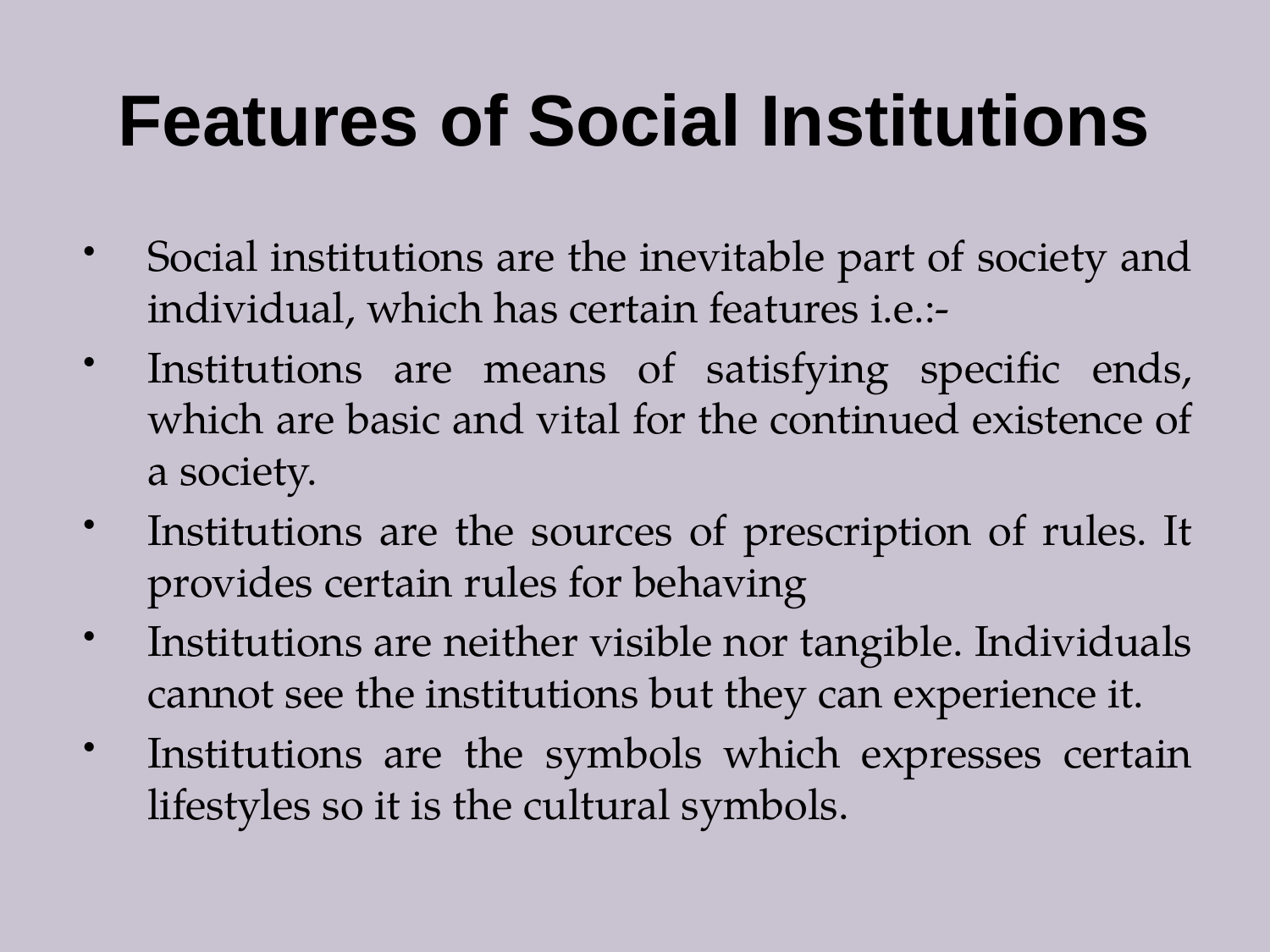

# Features of Social Institutions
Social institutions are the inevitable part of society and individual, which has certain features i.e.:-
Institutions are means of satisfying specific ends, which are basic and vital for the continued existence of a society.
Institutions are the sources of prescription of rules. It provides certain rules for behaving
Institutions are neither visible nor tangible. Individuals cannot see the institutions but they can experience it.
Institutions are the symbols which expresses certain lifestyles so it is the cultural symbols.